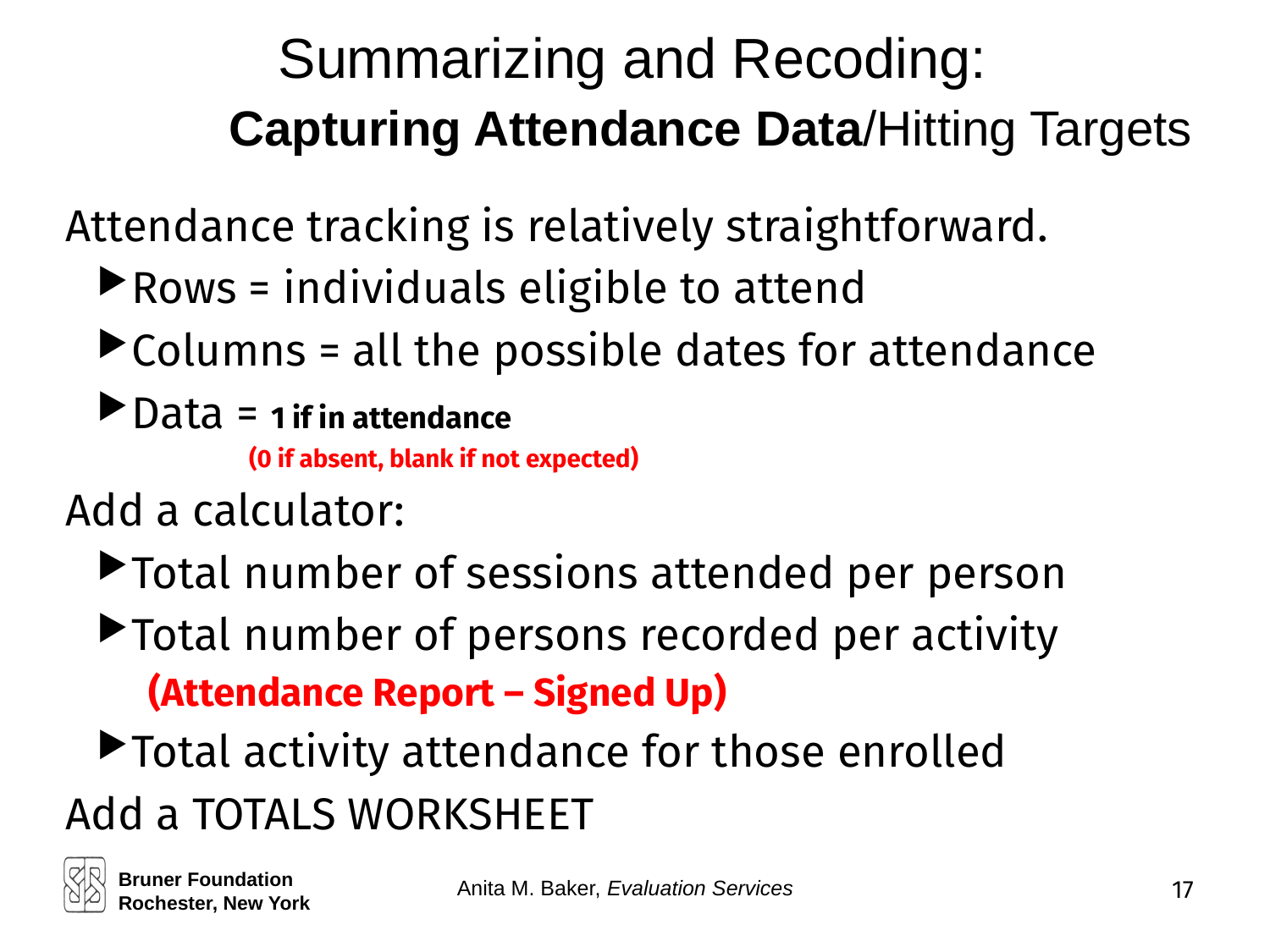

# Summarizing and Recoding: Capturing Attendance Data/Hitting Targets
Attendance tracking is relatively straightforward.
Rows = individuals eligible to attend
Columns = all the possible dates for attendance
Data = 1 if in attendance
                 (0 if absent, blank if not expected)
Add a calculator:
Total number of sessions attended per person
Total number of persons recorded per activity
(Attendance Report – Signed Up)
Total activity attendance for those enrolled
Add a TOTALS WORKSHEET

Bruner Foundation
Rochester, New York
17
Anita M. Baker, Evaluation Services